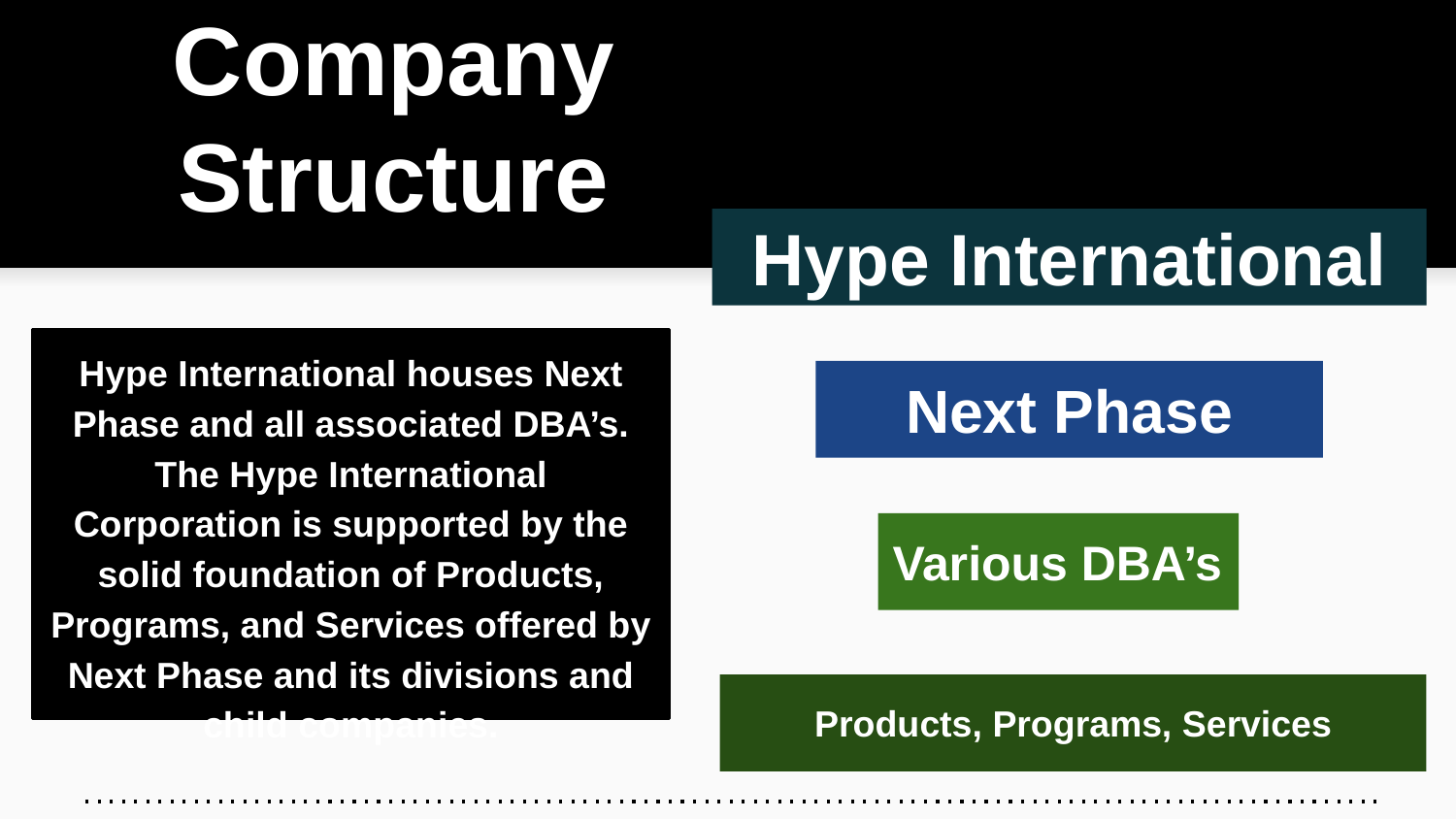

# The Company Structure
Hype International
Hype International houses Next Phase and all associated DBA’s. The Hype International Corporation is supported by the solid foundation of Products, Programs, and Services offered by Next Phase and its divisions and child companies.
Next Phase
Various DBA’s
Products, Programs, Services